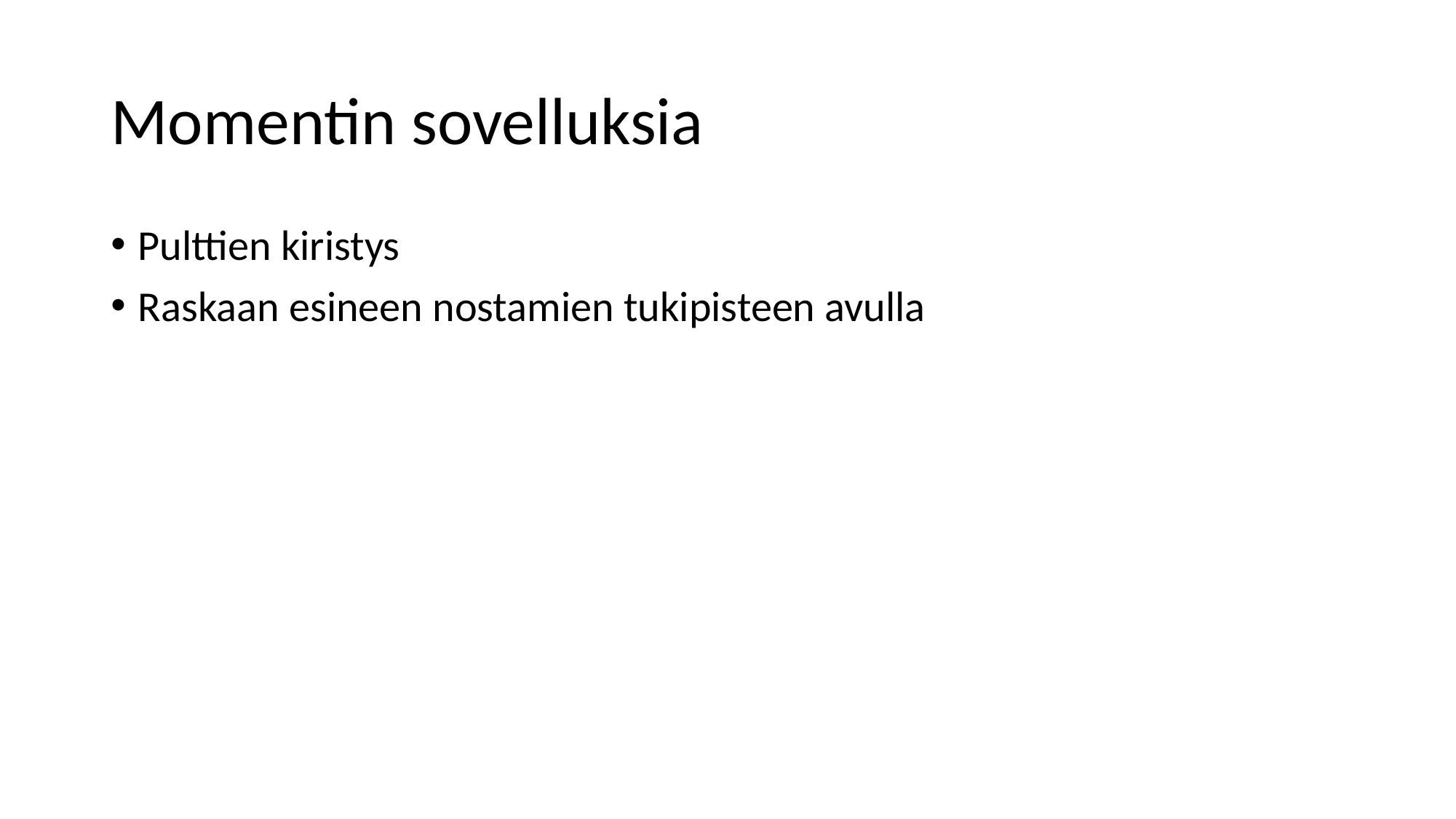

# Momentin sovelluksia
Pulttien kiristys
Raskaan esineen nostamien tukipisteen avulla